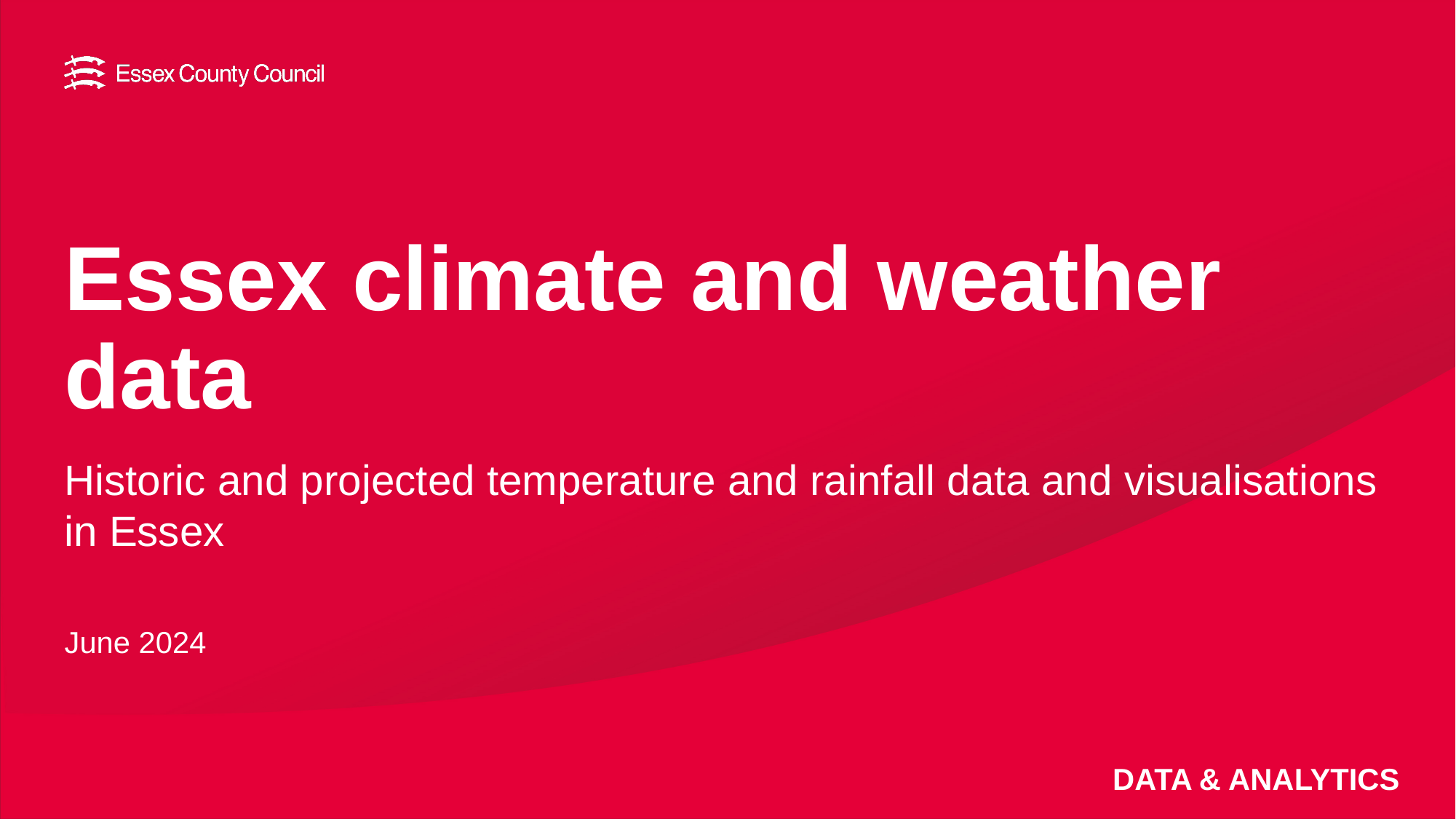

# Essex climate and weather data
Historic and projected temperature and rainfall data and visualisations in Essex
June 2024
DATA & ANALYTICS